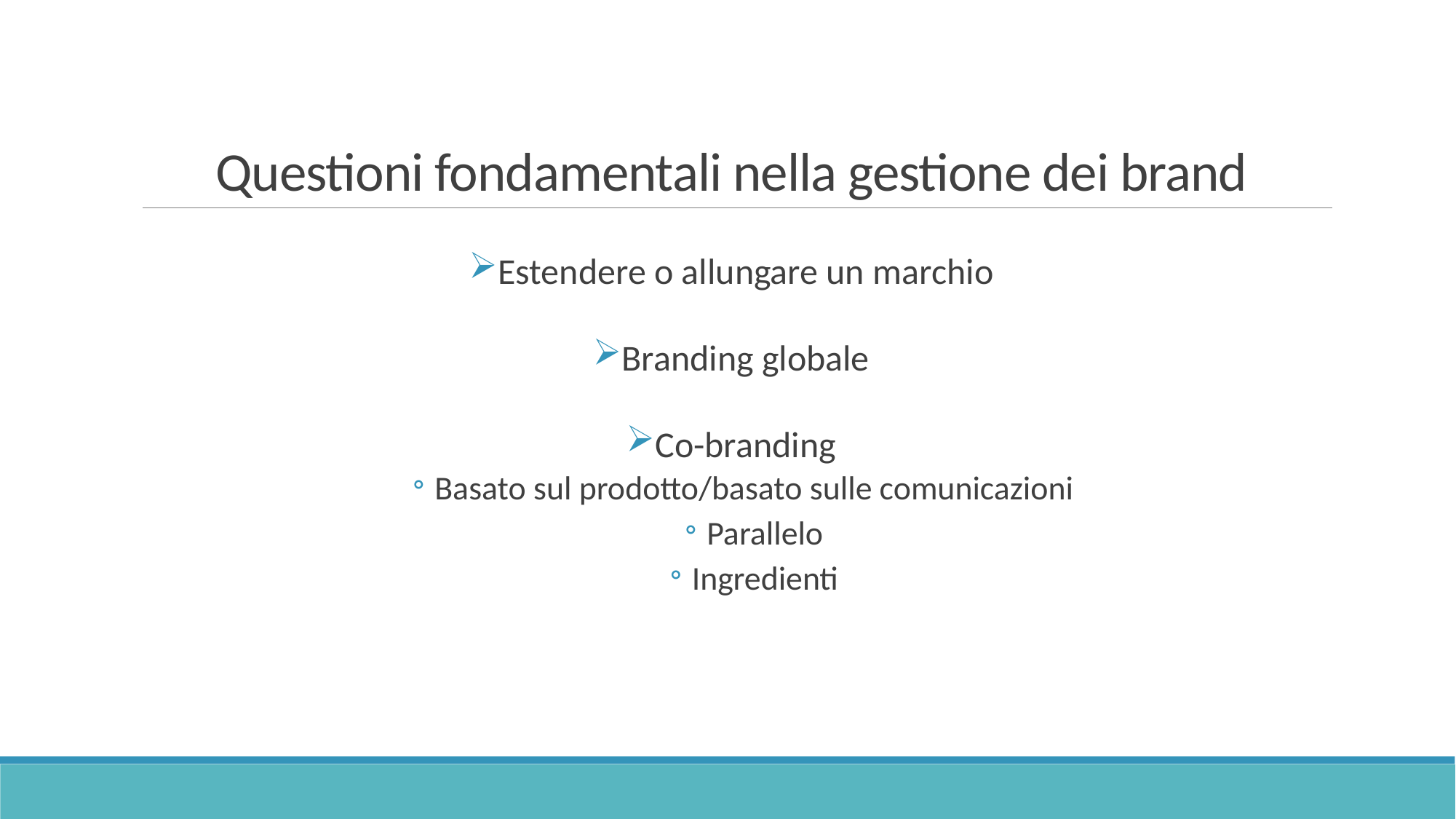

# Questioni fondamentali nella gestione dei brand
Estendere o allungare un marchio
Branding globale
Co-branding
Basato sul prodotto/basato sulle comunicazioni
Parallelo
Ingredienti